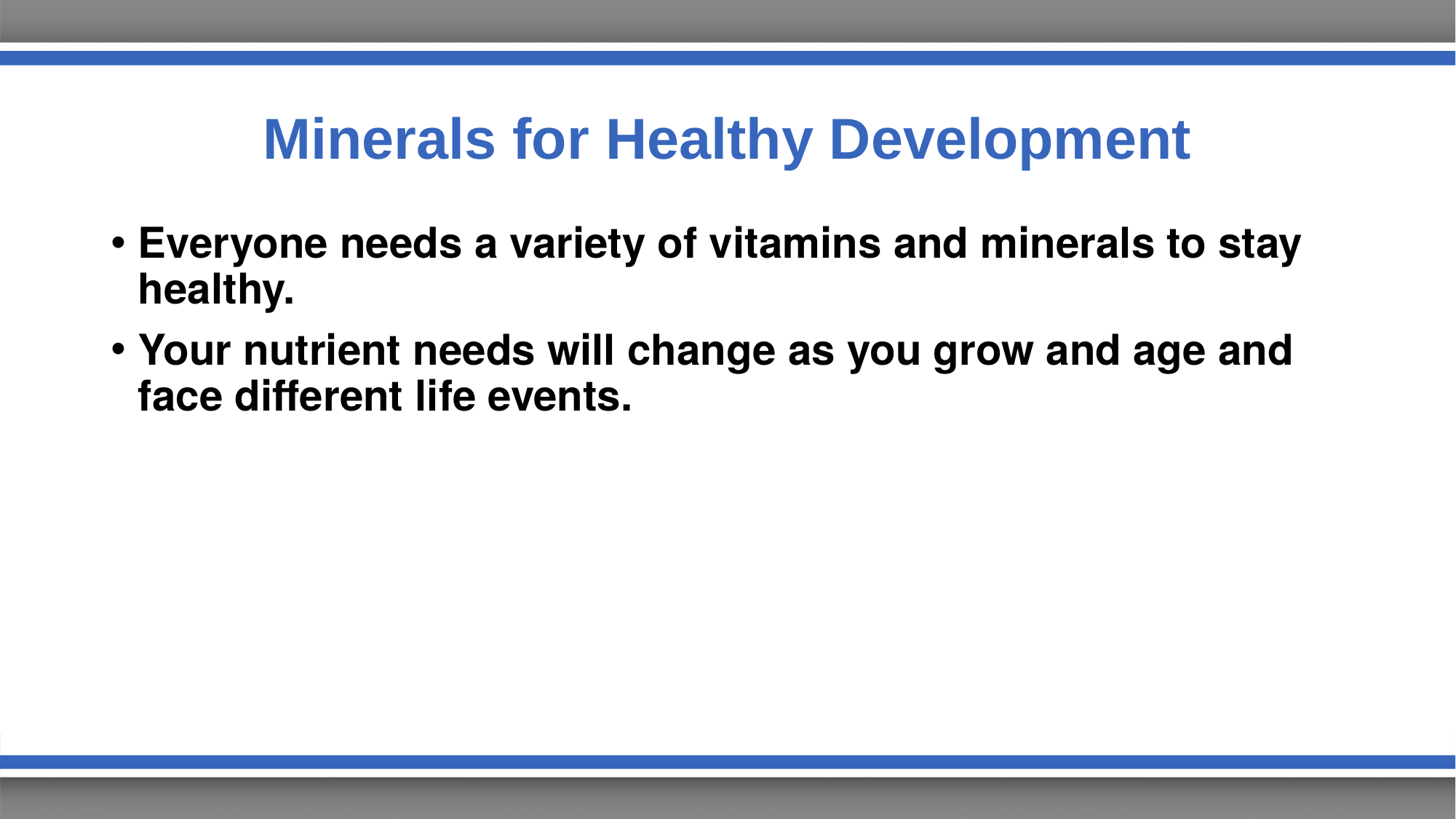

# Minerals for Healthy Development
Everyone needs a variety of vitamins and minerals to stay healthy.
Your nutrient needs will change as you grow and age and face different life events.